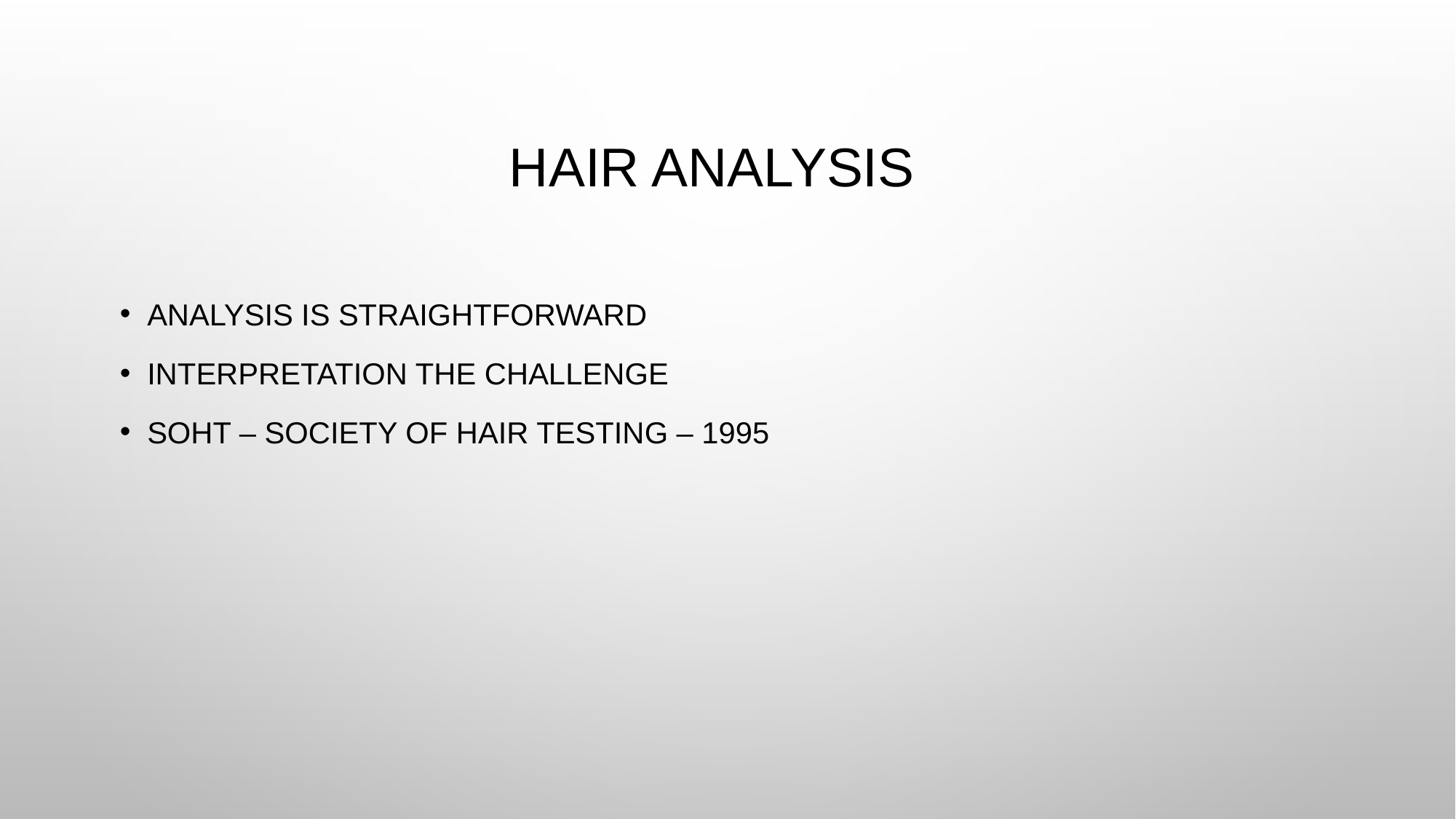

# Hair analysis
Analysis is straightforward
Interpretation the challenge
SoHT – Society of Hair Testing – 1995